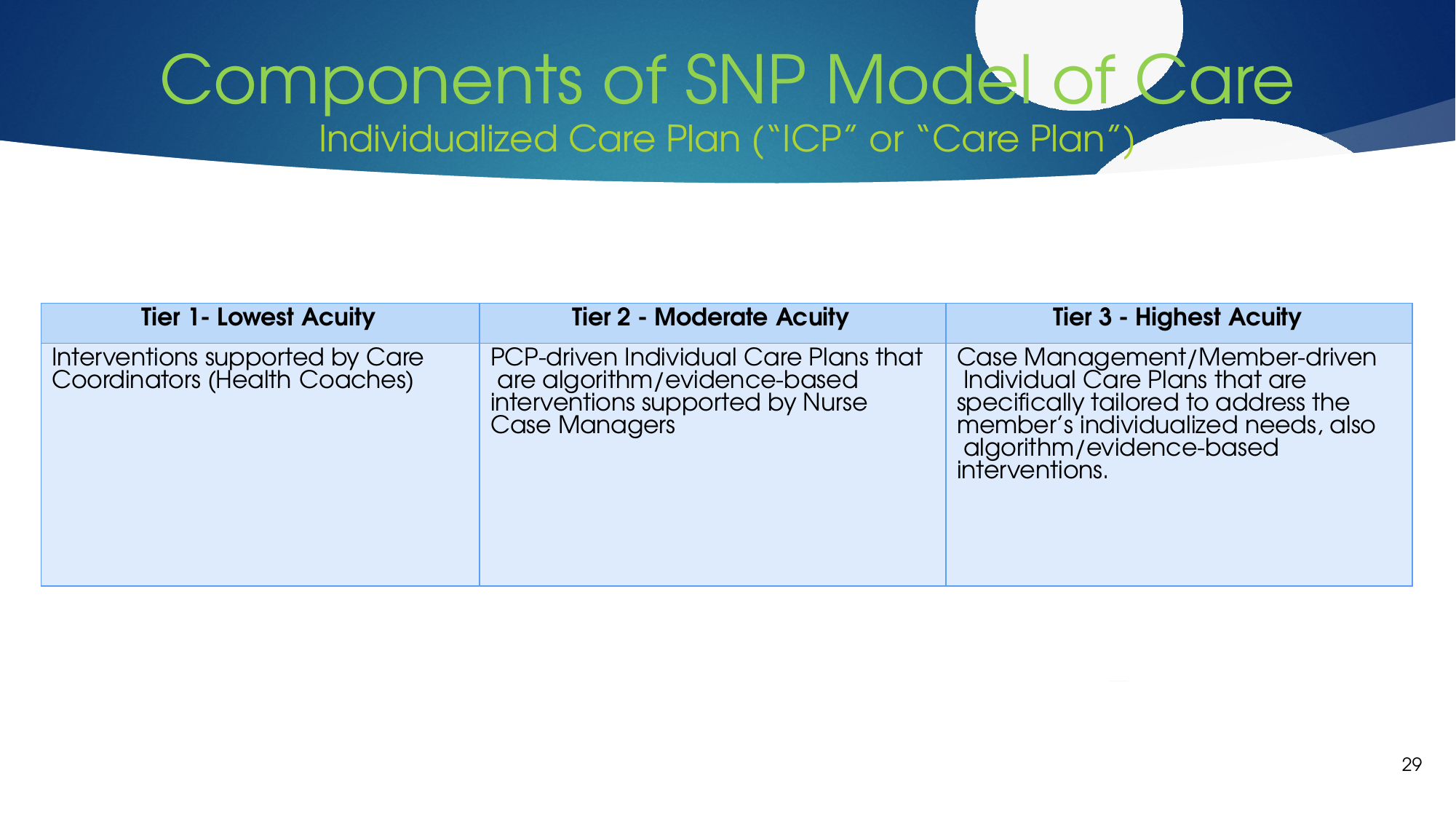

# Components of SNP Model of Care
Individualized Care Plan (“ICP” or “Care Plan”)
| Tier 1- Lowest Acuity | Tier 2 - Moderate Acuity | Tier 3 - Highest Acuity |
| --- | --- | --- |
| Interventions supported by Care Coordinators (Health Coaches) | PCP-driven Individual Care Plans that are algorithm/evidence-based interventions supported by Nurse Case Managers | Case Management/Member-driven Individual Care Plans that are specifically tailored to address the member’s individualized needs, also algorithm/evidence-based interventions. |
29